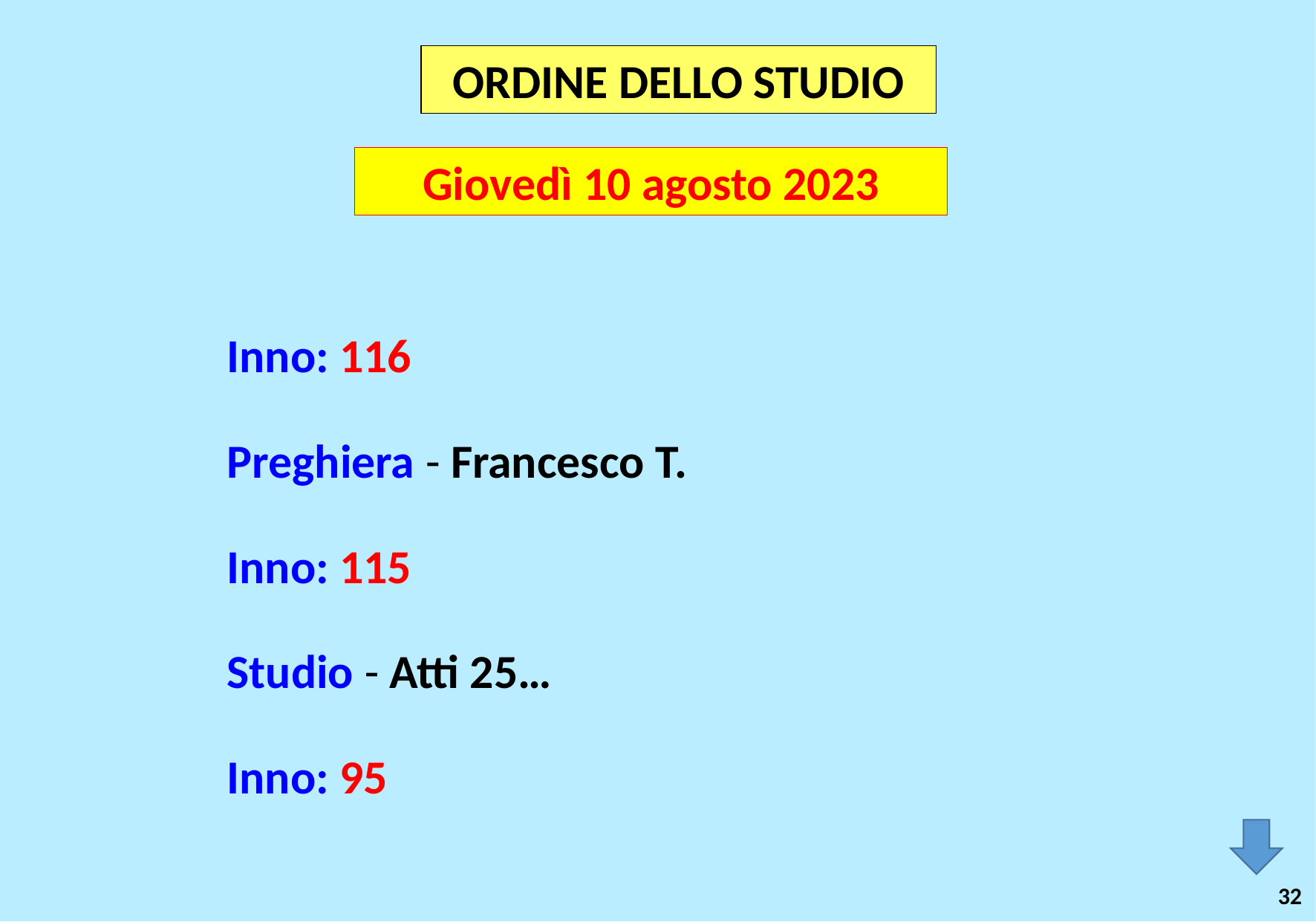

ORDINE DELLO STUDIO
Giovedì 10 agosto 2023
Inno: 116
Preghiera - Francesco T.
Inno: 115
Studio - Atti 25…
Inno: 95

32